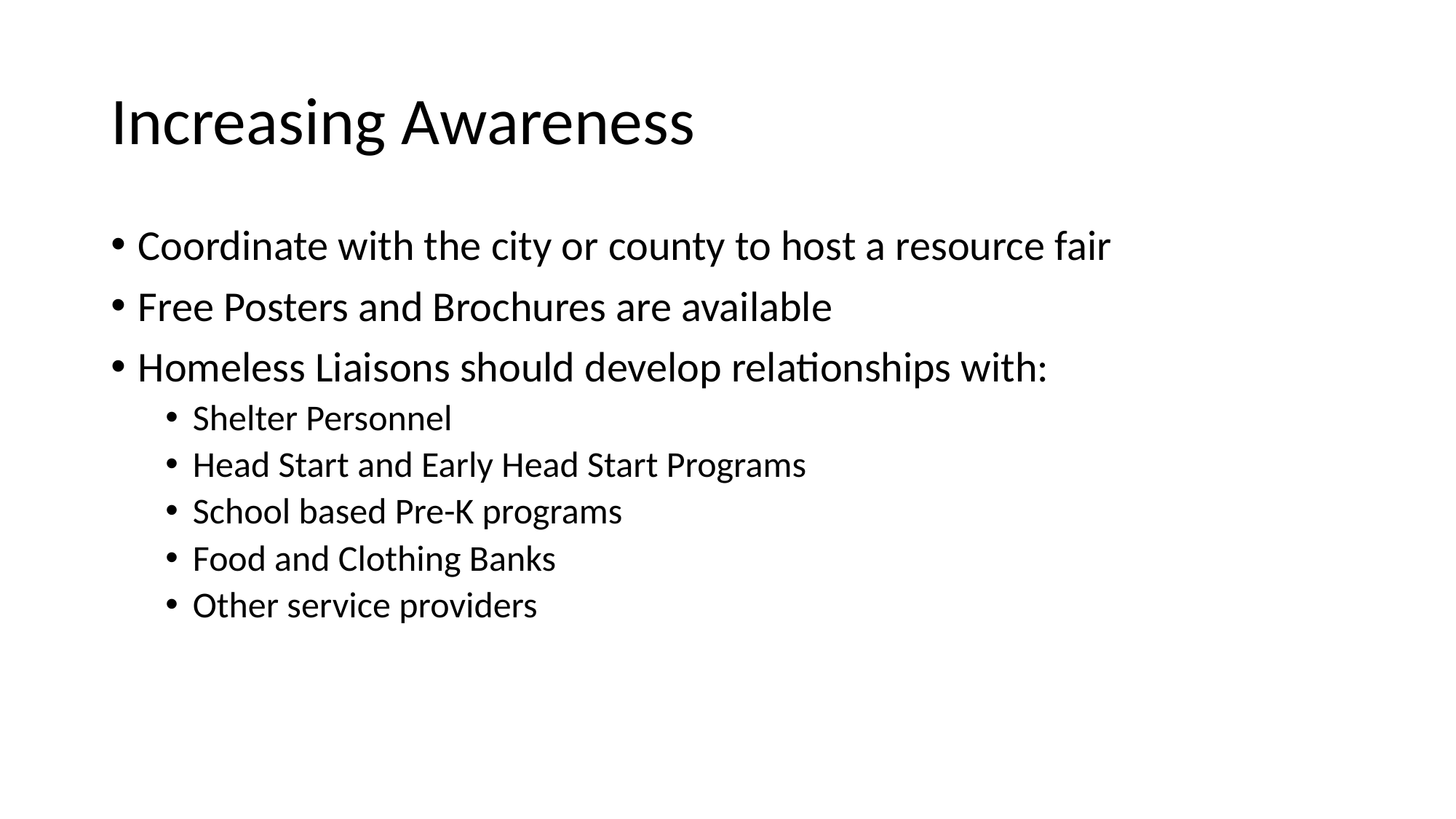

# Increasing Awareness
Coordinate with the city or county to host a resource fair
Free Posters and Brochures are available
Homeless Liaisons should develop relationships with:
Shelter Personnel
Head Start and Early Head Start Programs
School based Pre-K programs
Food and Clothing Banks
Other service providers